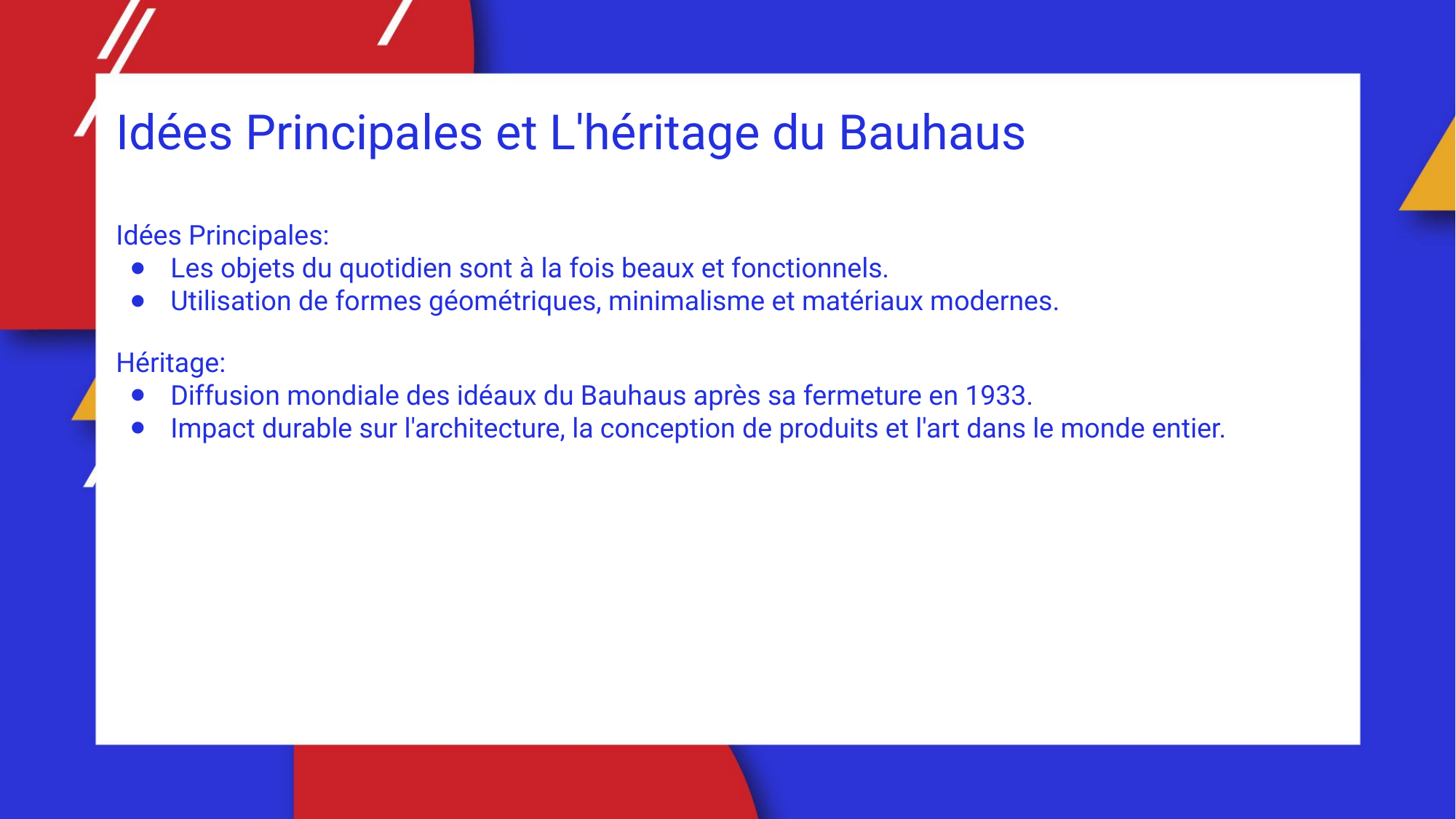

Idées Principales et L'héritage du Bauhaus

Idées Principales:
Les objets du quotidien sont à la fois beaux et fonctionnels.
Utilisation de formes géométriques, minimalisme et matériaux modernes.

Héritage:
Diffusion mondiale des idéaux du Bauhaus après sa fermeture en 1933.
Impact durable sur l'architecture, la conception de produits et l'art dans le monde entier.